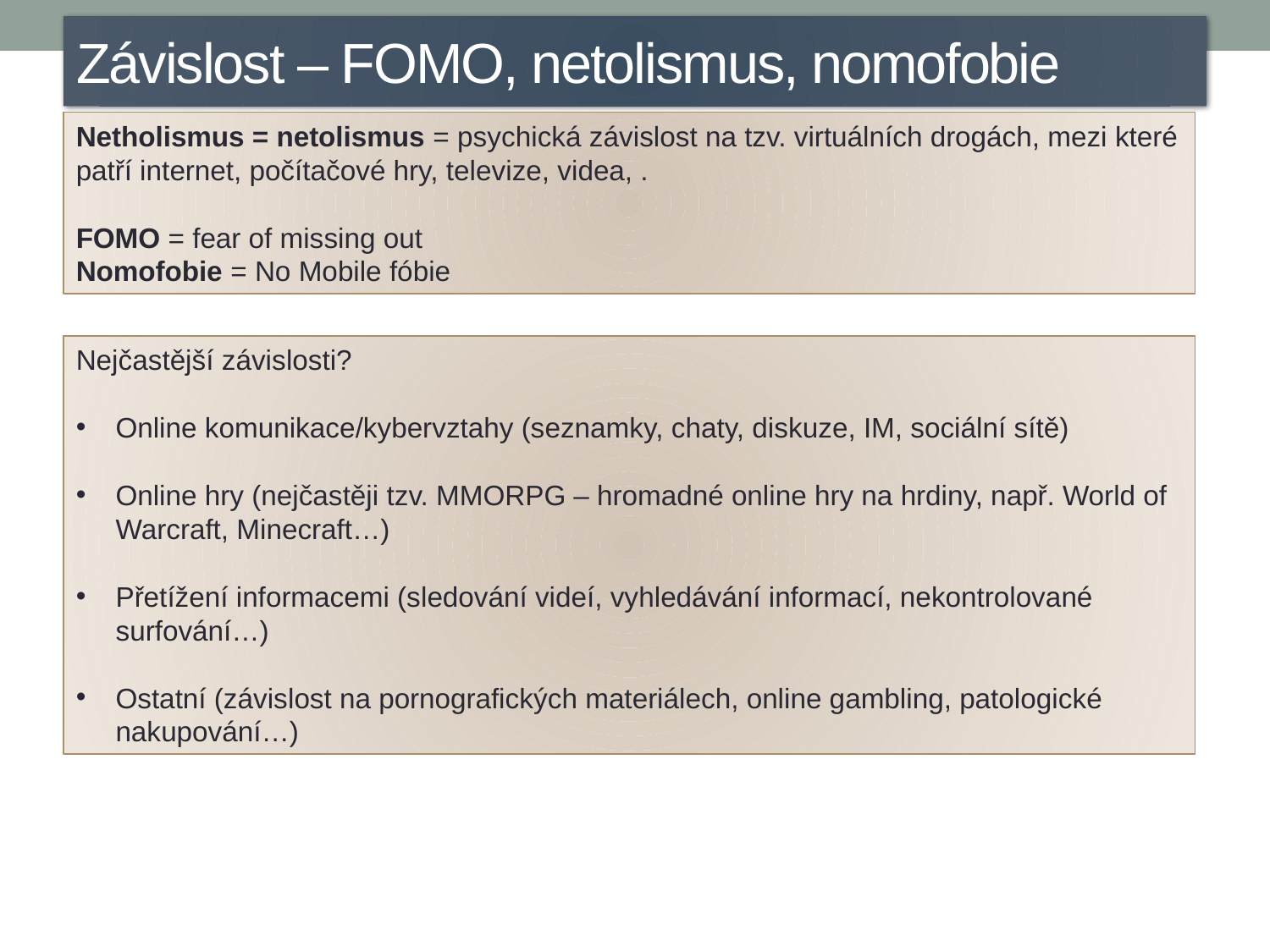

Závislost – FOMO, netolismus, nomofobie
Netholismus = netolismus = psychická závislost na tzv. virtuálních drogách, mezi které patří internet, počítačové hry, televize, videa, .

FOMO = fear of missing out
Nomofobie = No Mobile fóbie
Nejčastější závislosti?

Online komunikace/kybervztahy (seznamky, chaty, diskuze, IM, sociální sítě)

Online hry (nejčastěji tzv. MMORPG – hromadné online hry na hrdiny, např. World of Warcraft, Minecraft…)

Přetížení informacemi (sledování videí, vyhledávání informací, nekontrolované surfování…)

Ostatní (závislost na pornografických materiálech, online gambling, patologické nakupování…)